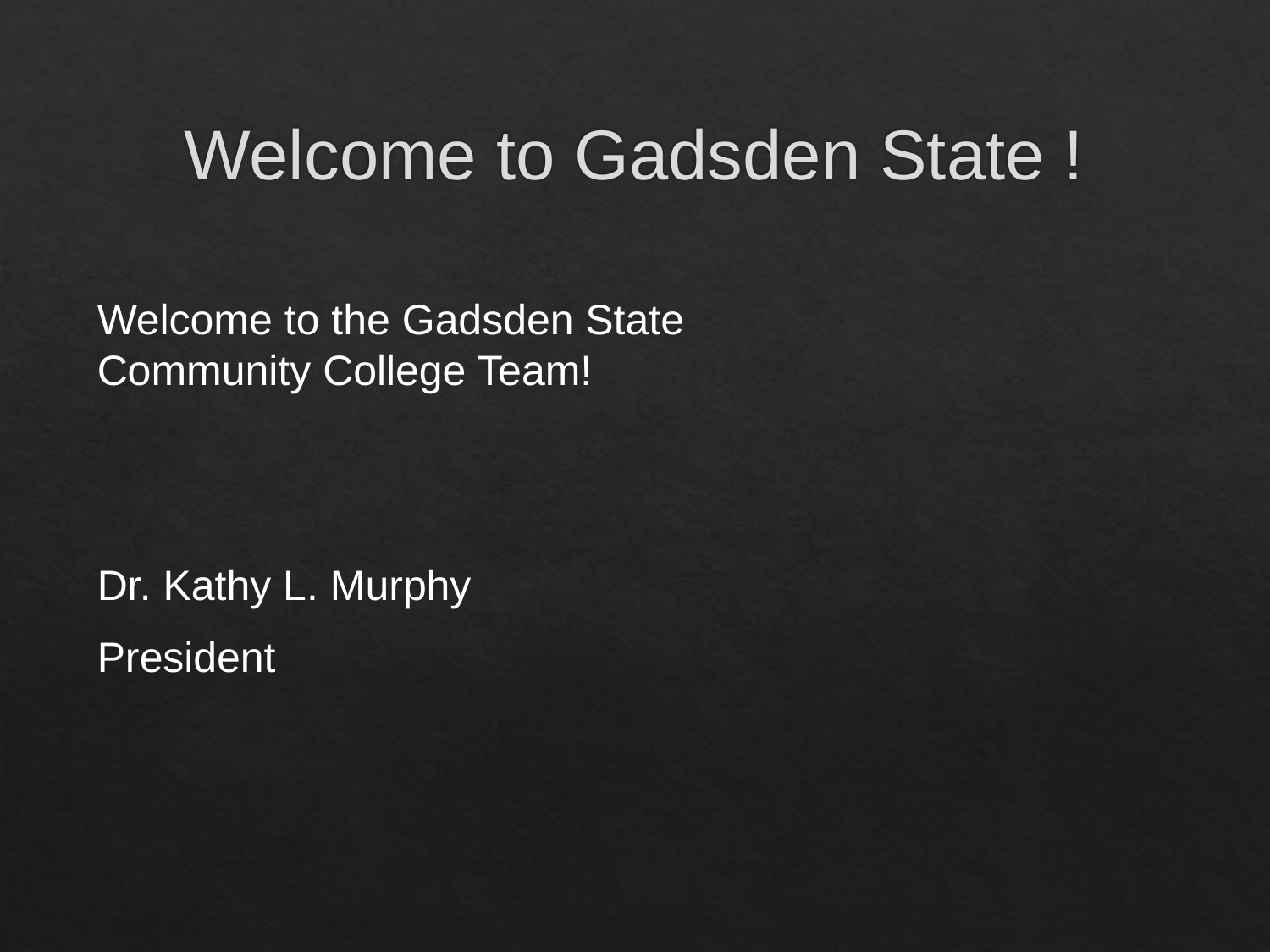

# Welcome to Gadsden State !
Welcome to the Gadsden State Community College Team!

Dr. Kathy L. Murphy
President